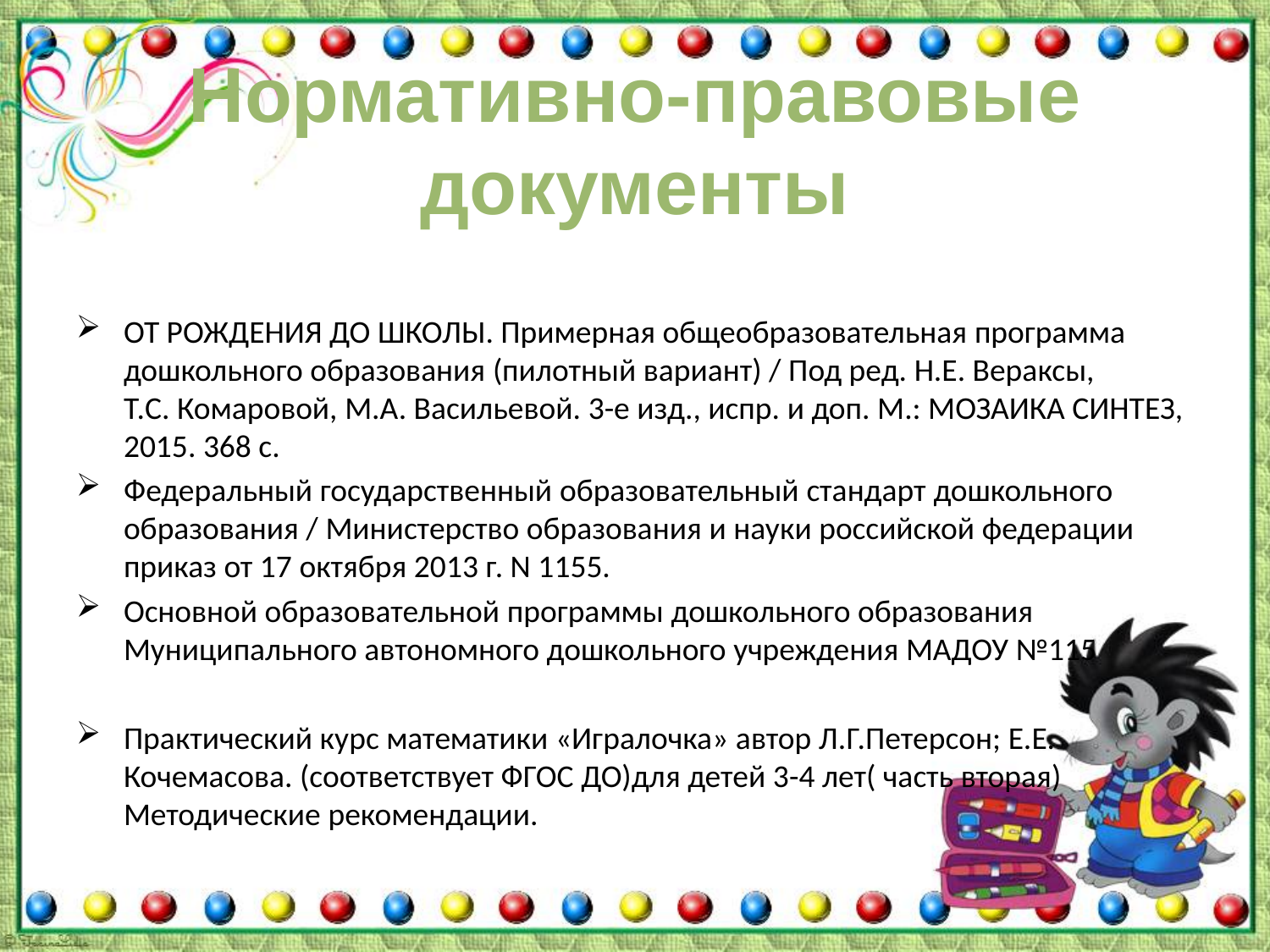

# Нормативно-правовые документы

ОТ РОЖДЕНИЯ ДО ШКОЛЫ. Примерная общеобразовательная программа дошкольного образования (пилотный вариант) / Под ред. Н.Е. Вераксы, Т.С. Комаровой, М.А. Васильевой. 3-е изд., испр. и доп. М.: МОЗАИКА СИНТЕЗ, 2015. 368 с.
Федеральный государственный образовательный стандарт дошкольного образования / Министерство образования и науки российской федерации приказ от 17 октября 2013 г. N 1155.
Основной образовательной программы дошкольного образования Муниципального автономного дошкольного учреждения МАДОУ №115

Практический курс математики «Игралочка» автор Л.Г.Петерсон; Е.Е. Кочемасова. (соответствует ФГОС ДО)для детей 3-4 лет( часть вторая) Методические рекомендации.